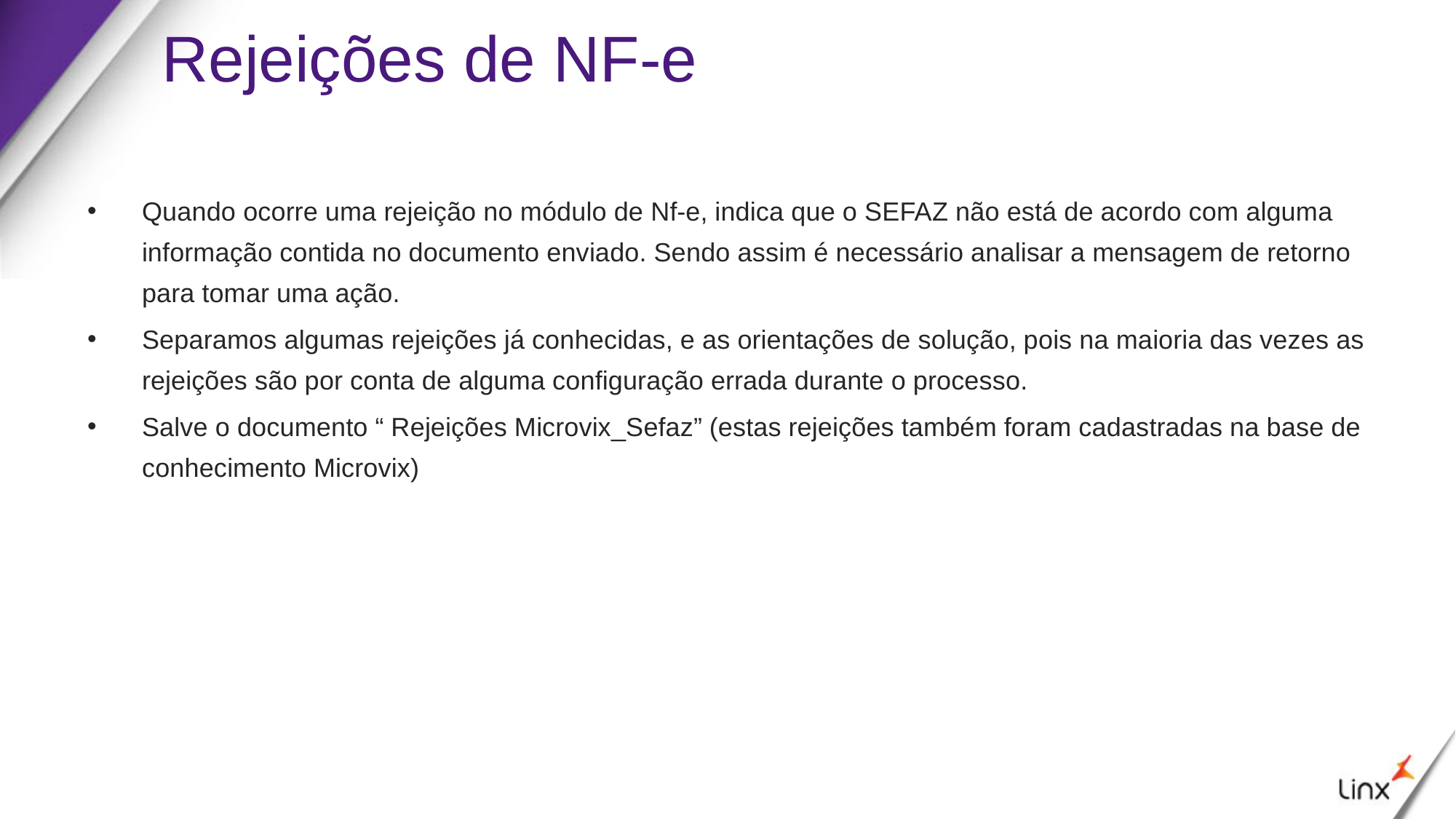

# Rejeições de NF-e
Quando ocorre uma rejeição no módulo de Nf-e, indica que o SEFAZ não está de acordo com alguma informação contida no documento enviado. Sendo assim é necessário analisar a mensagem de retorno para tomar uma ação.
Separamos algumas rejeições já conhecidas, e as orientações de solução, pois na maioria das vezes as rejeições são por conta de alguma configuração errada durante o processo.
Salve o documento “ Rejeições Microvix_Sefaz” (estas rejeições também foram cadastradas na base de conhecimento Microvix)